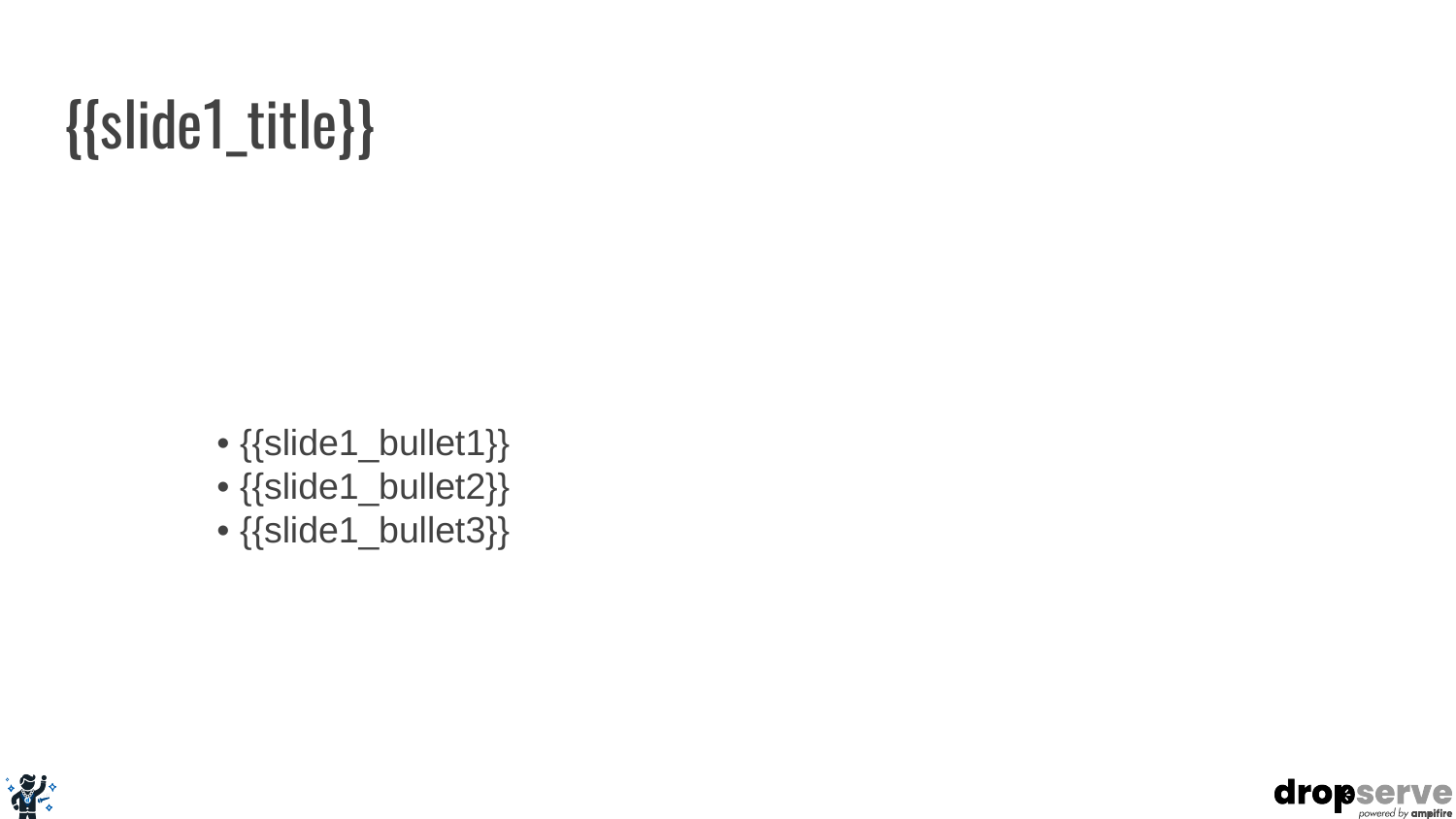

# {{slide1_title}}
• {{slide1_bullet1}}
• {{slide1_bullet2}}
• {{slide1_bullet3}}